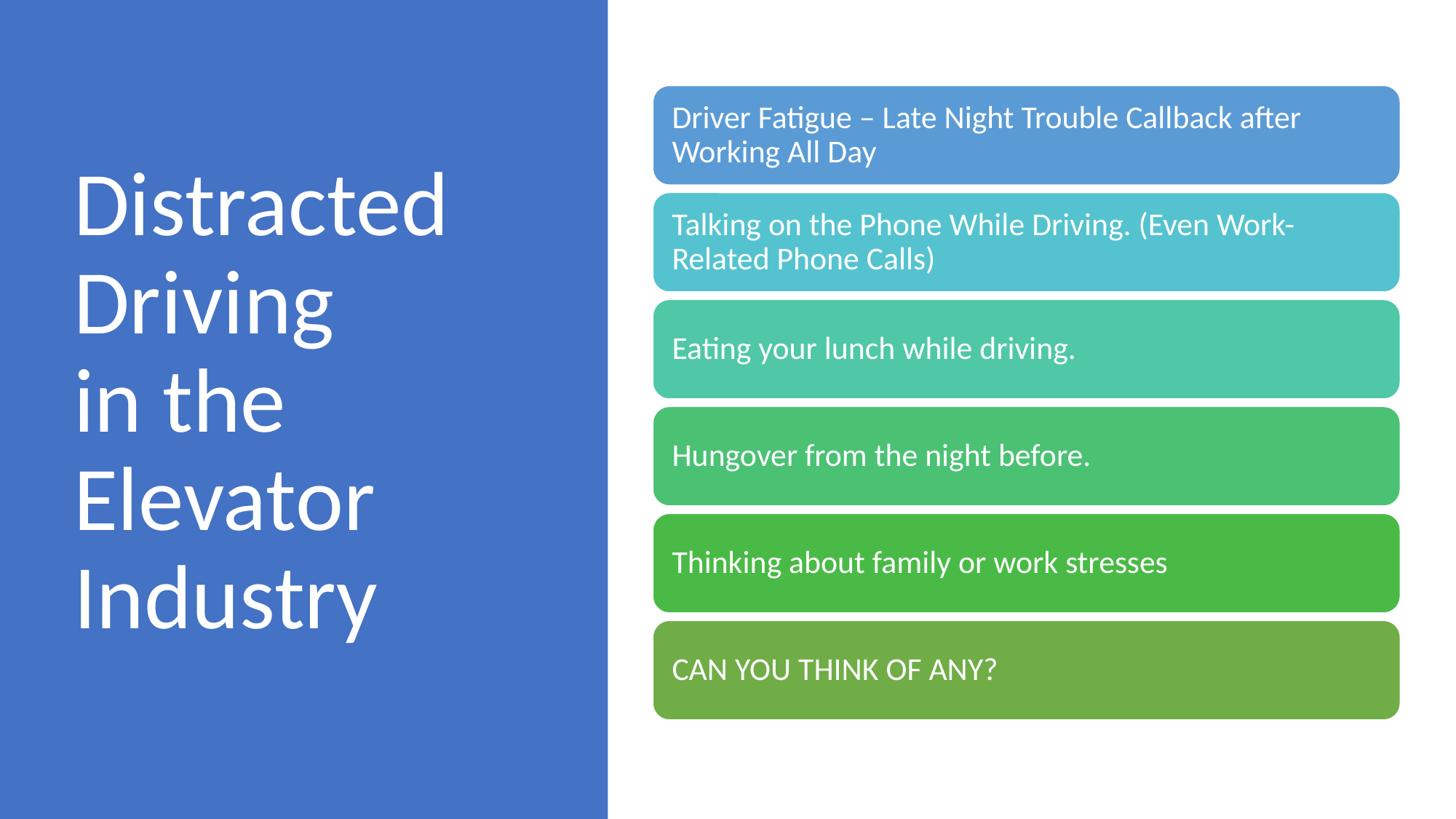

# Distracted Driving in the Elevator Industry
Driver Fatigue – Late Night Trouble Callback after Working All Day
Talking on the Phone While Driving. (Even Work-Related Phone Calls)
Eating your lunch while driving.
Hungover from the night before.
Thinking about family or work stresses
CAN YOU THINK OF ANY?